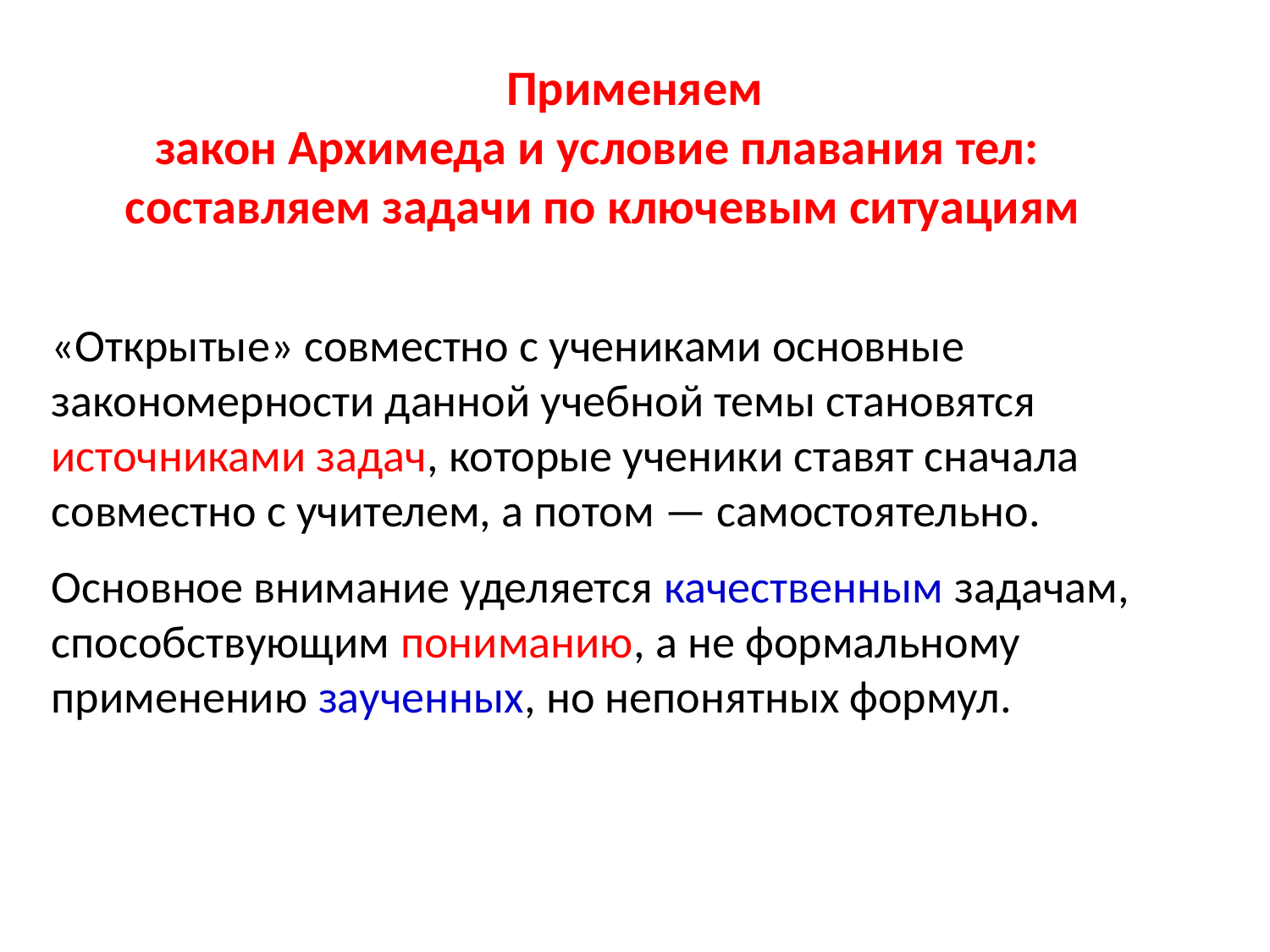

Применяем
закон Архимеда и условие плавания тел:
составляем задачи по ключевым ситуациям
«Открытые» совместно с учениками основные закономерности данной учебной темы становятся источниками задач, которые ученики ставят сначала совместно с учителем, а потом — самостоятельно.
Основное внимание уделяется качественным задачам, способствующим пониманию, а не формальному применению заученных, но непонятных формул.